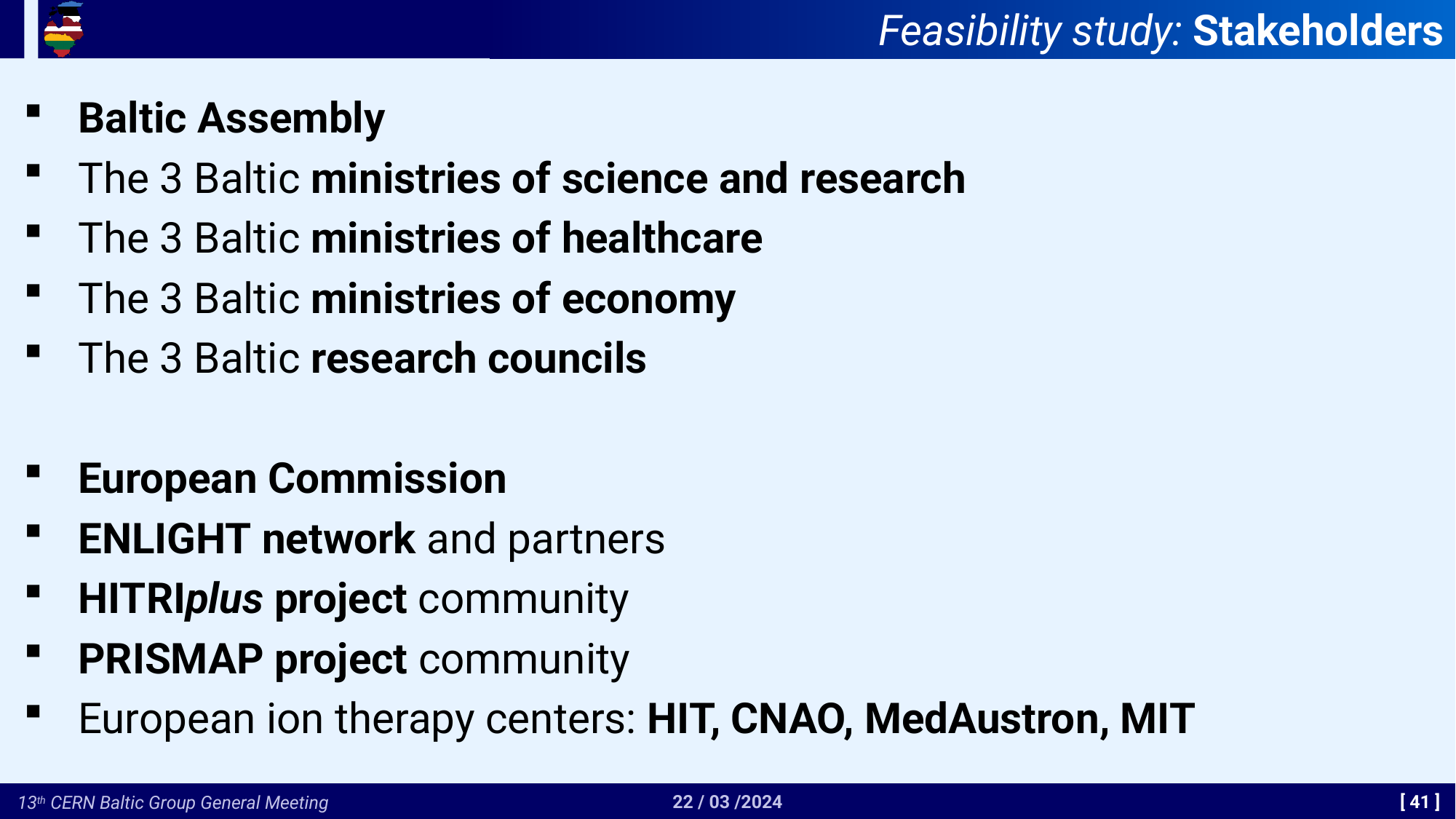

# Feasibility study: Stakeholders
Baltic Assembly
The 3 Baltic ministries of science and research
The 3 Baltic ministries of healthcare
The 3 Baltic ministries of economy
The 3 Baltic research councils

European Commission
ENLIGHT network and partners
HITRIplus project community
PRISMAP project community
European ion therapy centers: HIT, CNAO, MedAustron, MIT